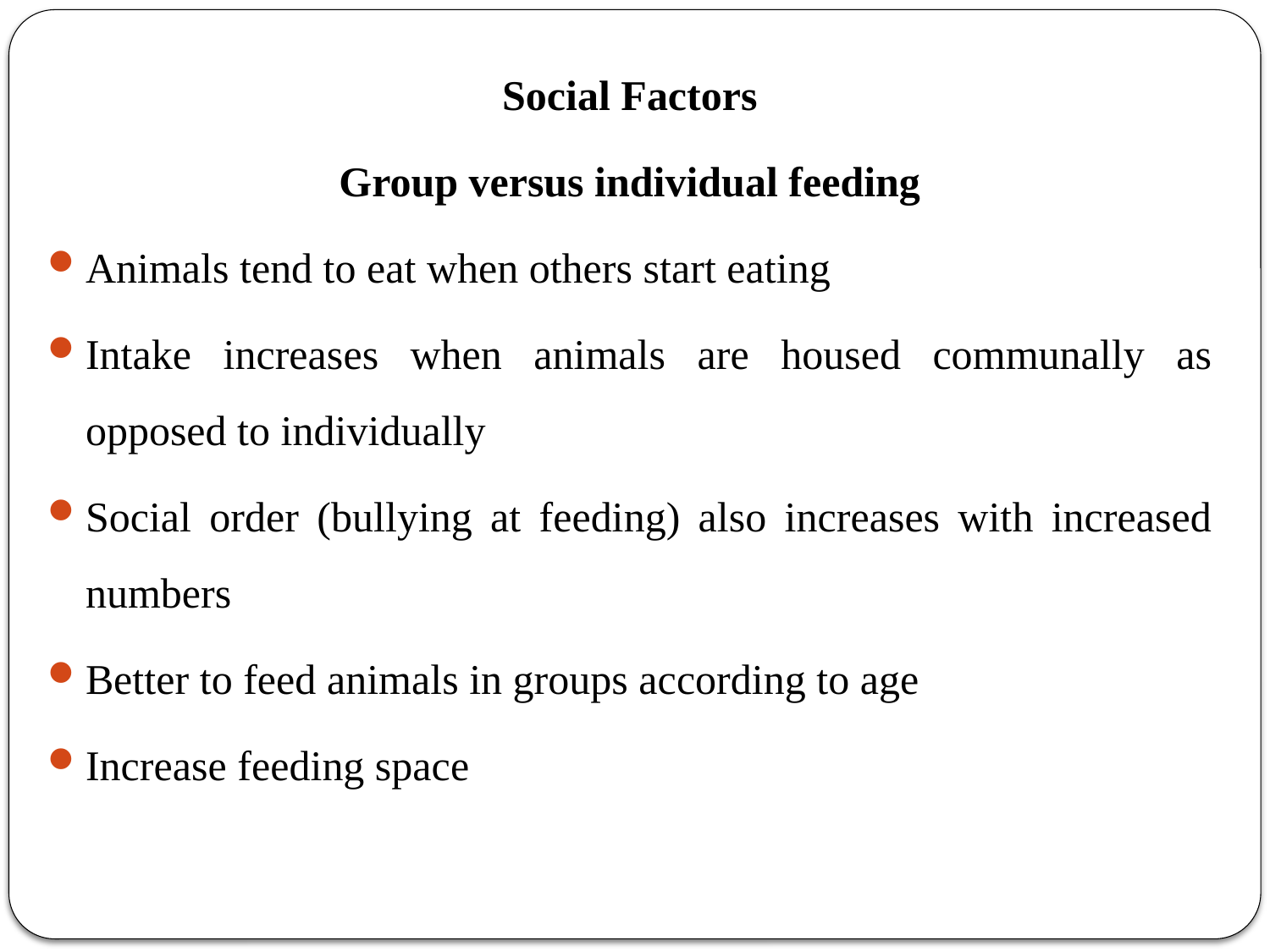

Social Factors
Group versus individual feeding
Animals tend to eat when others start eating
Intake increases when animals are housed communally as opposed to individually
Social order (bullying at feeding) also increases with increased numbers
Better to feed animals in groups according to age
Increase feeding space